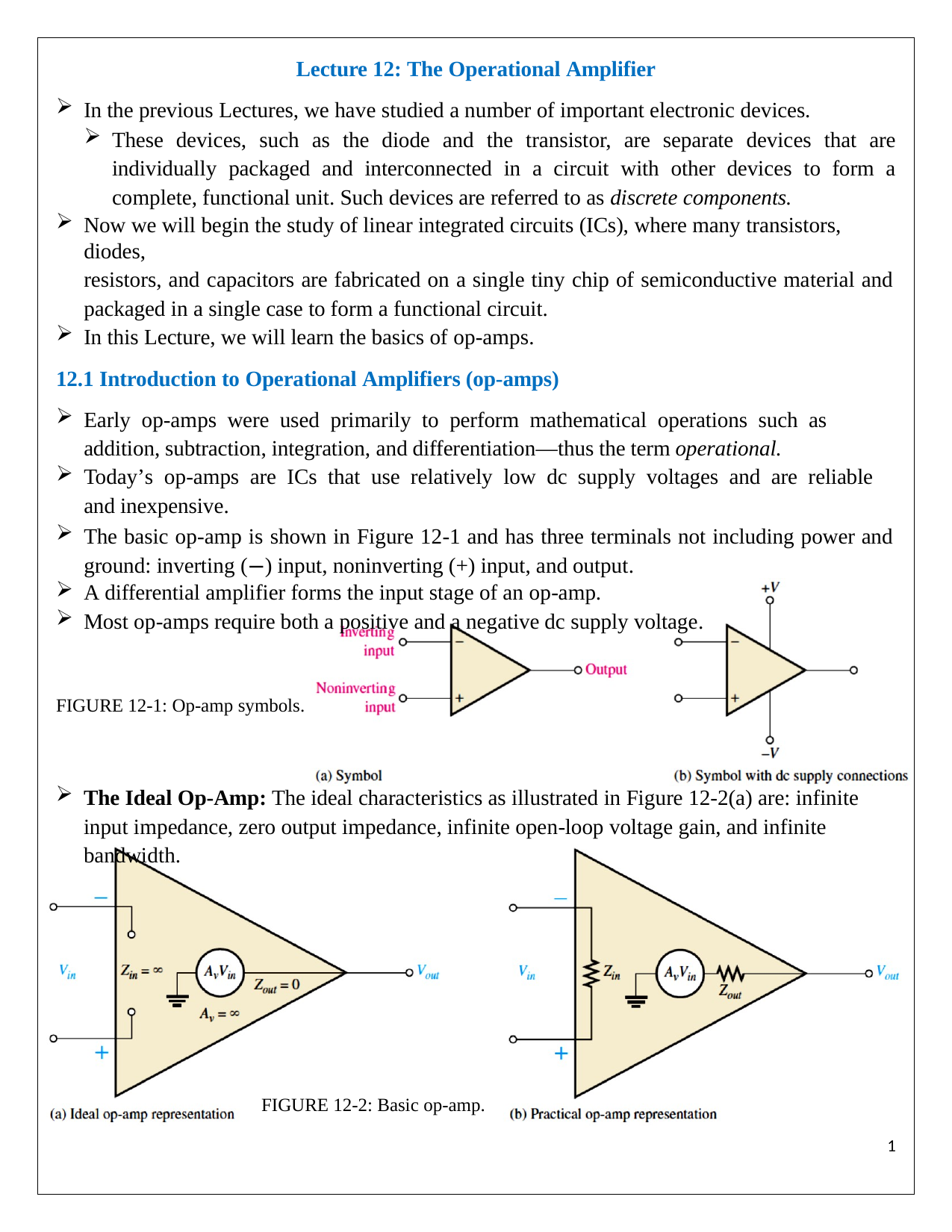

Lecture 12: The Operational Amplifier

In the previous Lectures, we have studied a number of important electronic devices.
These  devices,  such  as  the  diode  and  the  transistor,  are  separate  devices  that  are individually  packaged  and  interconnected  in  a  circuit  with  other  devices  to  form  a complete, functional unit. Such devices are referred to as discrete components.
Now we will begin the study of linear integrated circuits (ICs), where many transistors, diodes,
resistors, and capacitors are fabricated on a single tiny chip of semiconductive material and packaged in a single case to form a functional circuit.
In this Lecture, we will learn the basics of op-amps.

12.1 Introduction to Operational Amplifiers (op-amps)

Early  op-amps  were  used  primarily  to  perform  mathematical  operations  such  as  addition, subtraction, integration, and differentiation—thus the term operational.
Today’s  op-amps  are  ICs  that  use  relatively  low  dc  supply  voltages  and  are  reliable  and inexpensive.
The basic op-amp is shown in Figure 12-1 and has three terminals not including power and ground: inverting (−) input, noninverting (+) input, and output.
A differential amplifier forms the input stage of an op-amp.
Most op-amps require both a positive and a negative dc supply voltage.

FIGURE 12-1: Op-amp symbols.
The Ideal Op-Amp: The ideal characteristics as illustrated in Figure 12-2(a) are: infinite input impedance, zero output impedance, infinite open-loop voltage gain, and infinite bandwidth.

FIGURE 12-2: Basic op-amp.
1